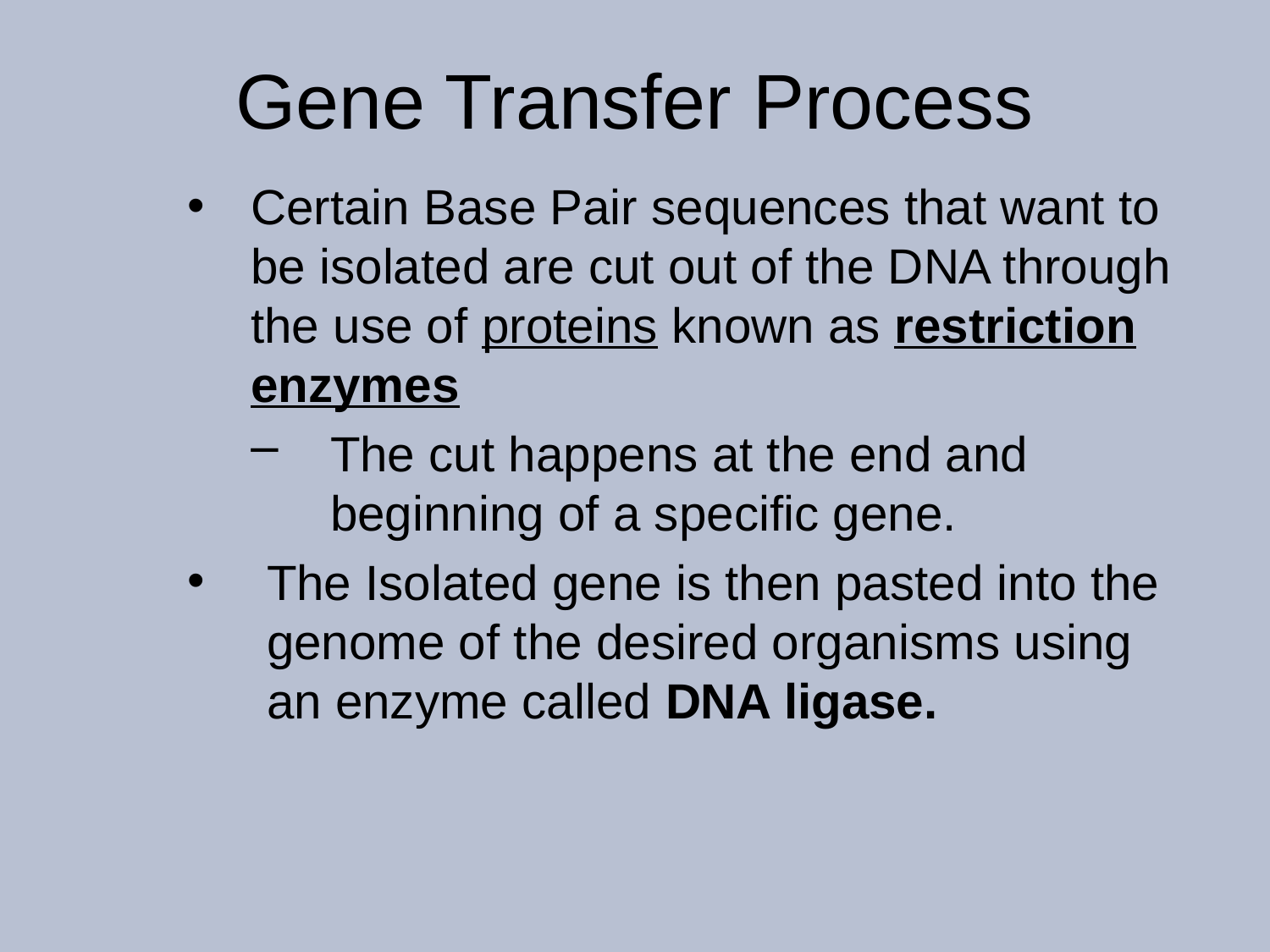

# Gene Transfer Process
Certain Base Pair sequences that want to be isolated are cut out of the DNA through the use of proteins known as restriction enzymes
The cut happens at the end and beginning of a specific gene.
The Isolated gene is then pasted into the genome of the desired organisms using an enzyme called DNA ligase.